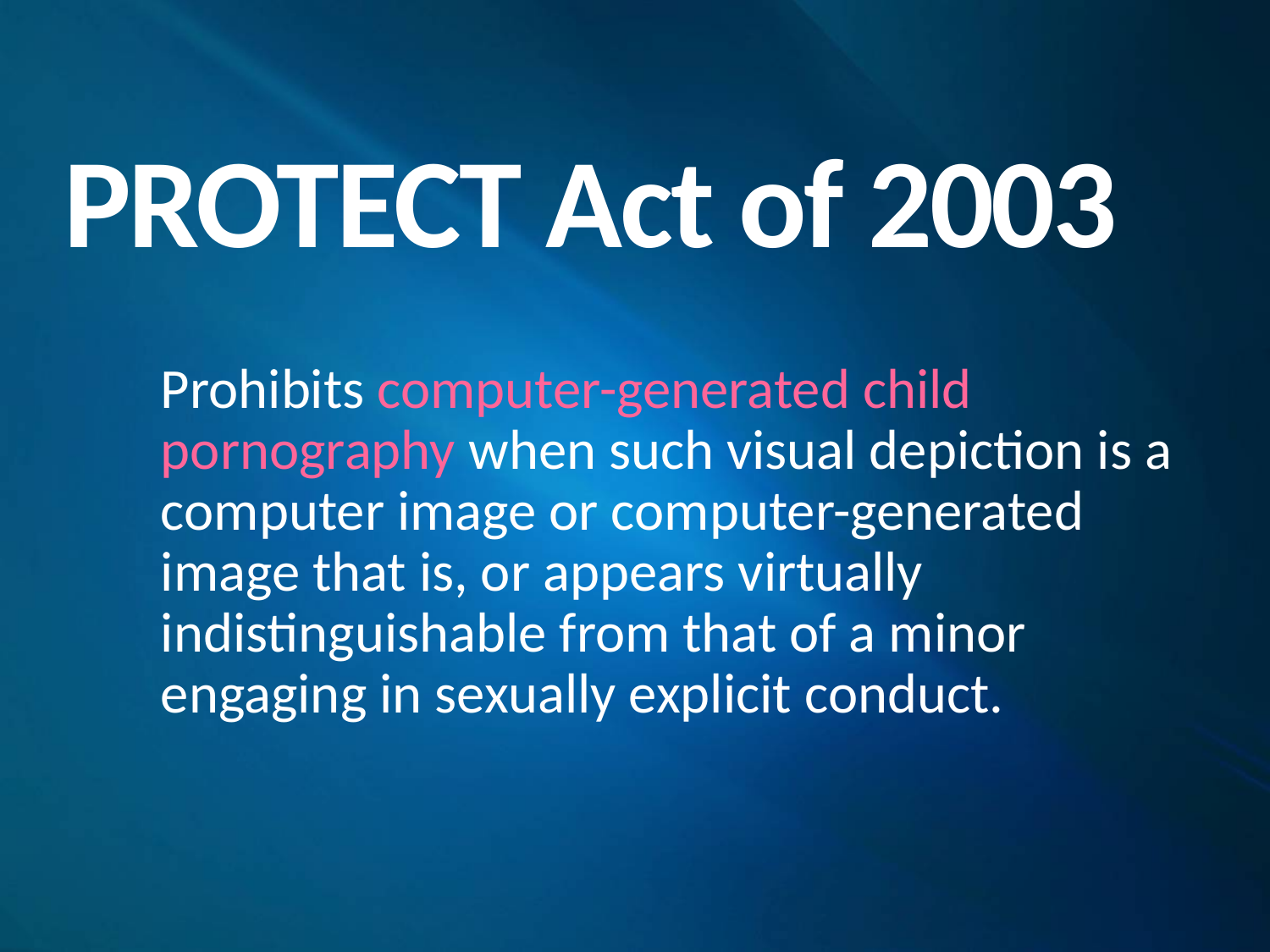

# PROTECT Act of 2003
	Prohibits computer-generated child pornography when such visual depiction is a computer image or computer-generated image that is, or appears virtually indistinguishable from that of a minor engaging in sexually explicit conduct.